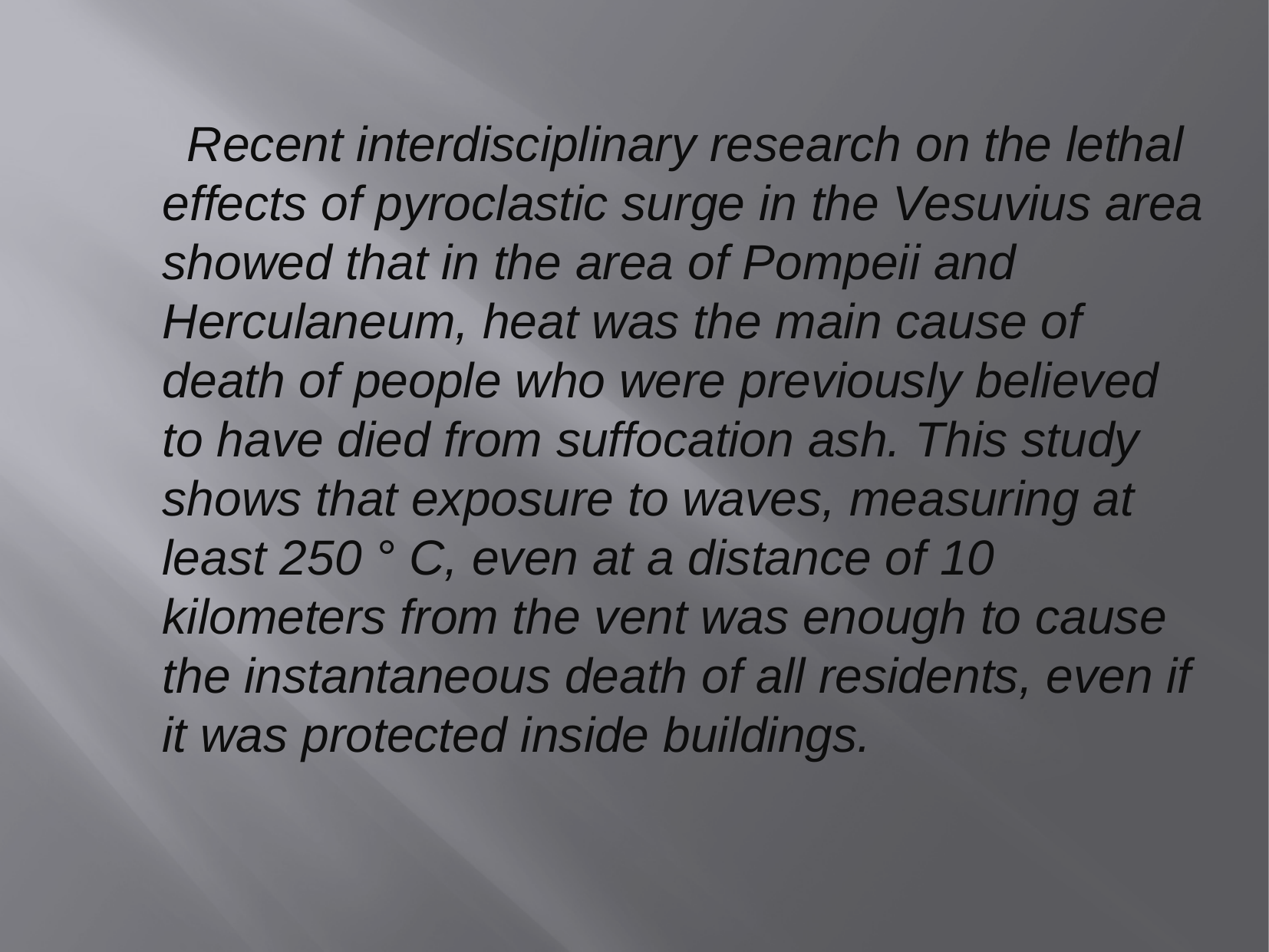

Recent interdisciplinary research on the lethal effects of pyroclastic surge in the Vesuvius area showed that in the area of Pompeii and Herculaneum, heat was the main cause of death of people who were previously believed to have died from suffocation ash. This study shows that exposure to waves, measuring at least 250 ° C, even at a distance of 10 kilometers from the vent was enough to cause the instantaneous death of all residents, even if it was protected inside buildings.